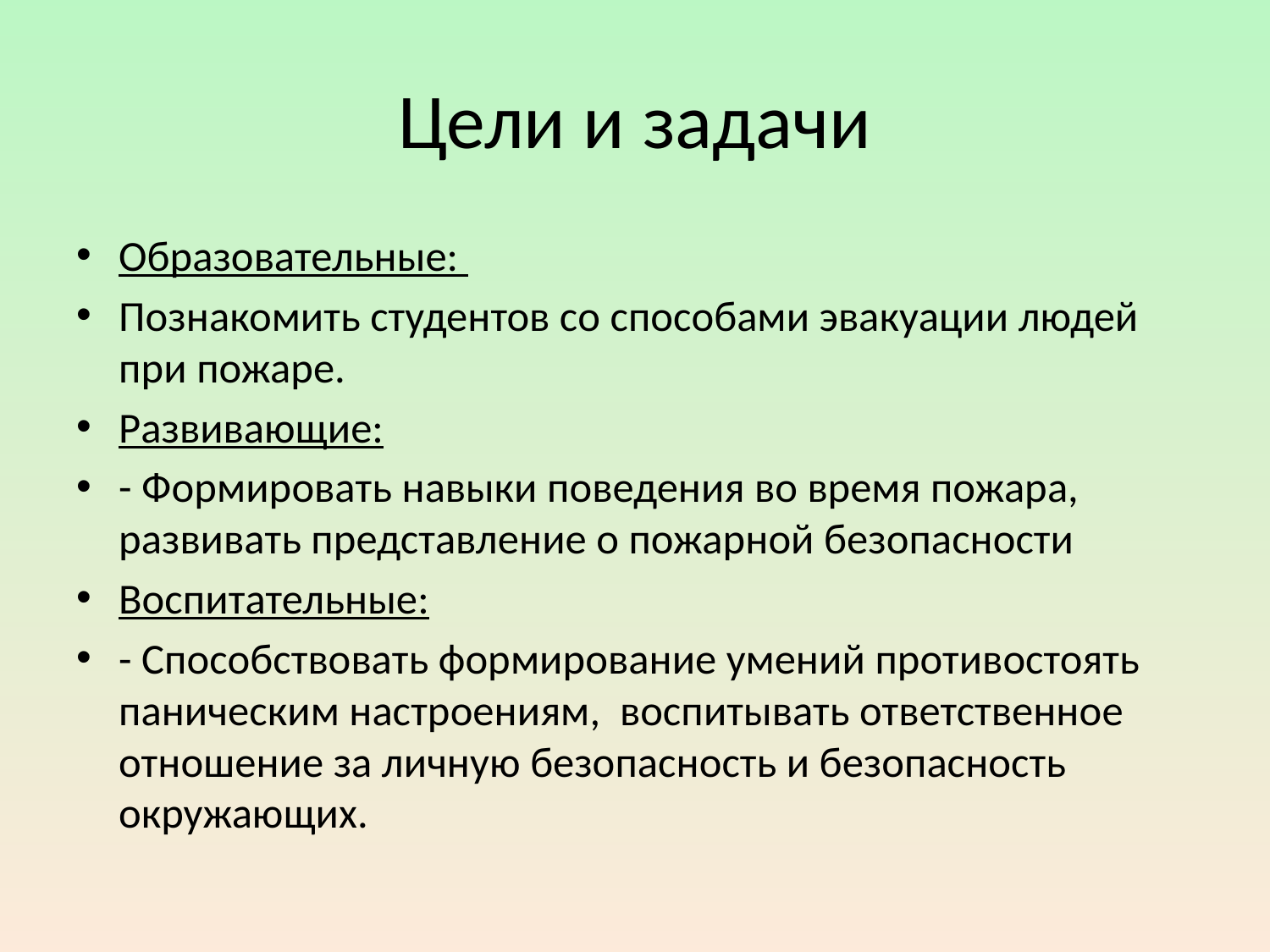

# Цели и задачи
Образовательные:
Познакомить студентов со способами эвакуации людей при пожаре.
Развивающие:
- Формировать навыки поведения во время пожара, развивать представление о пожарной безопасности
Воспитательные:
- Способствовать формирование умений противостоять паническим настроениям,  воспитывать ответственное отношение за личную безопасность и безопасность окружающих.